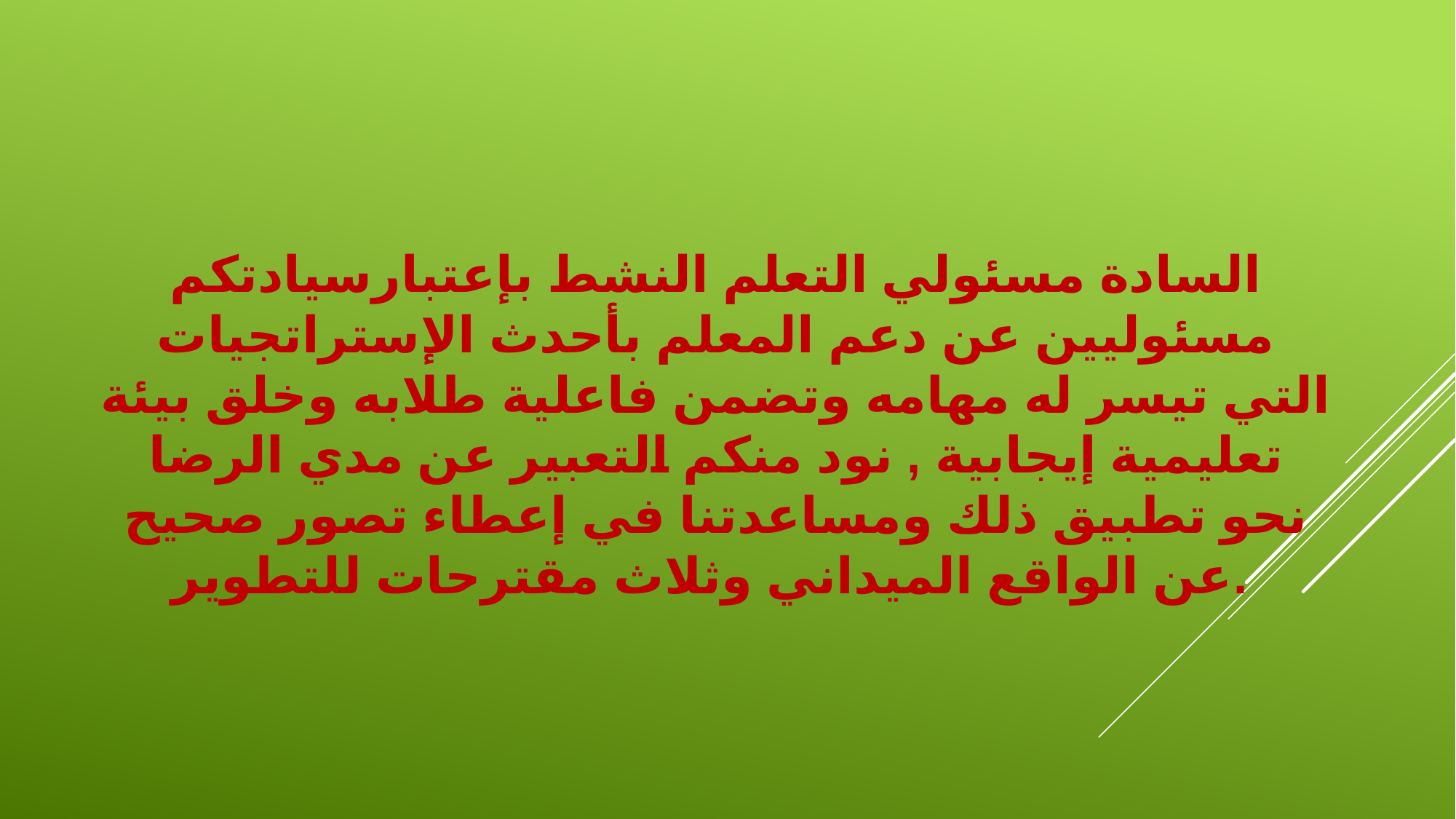

# السادة مسئولي التعلم النشط بإعتبارسيادتكم مسئوليين عن دعم المعلم بأحدث الإستراتجيات التي تيسر له مهامه وتضمن فاعلية طلابه وخلق بيئة تعليمية إيجابية , نود منكم التعبير عن مدي الرضا نحو تطبيق ذلك ومساعدتنا في إعطاء تصور صحيح عن الواقع الميداني وثلاث مقترحات للتطوير.